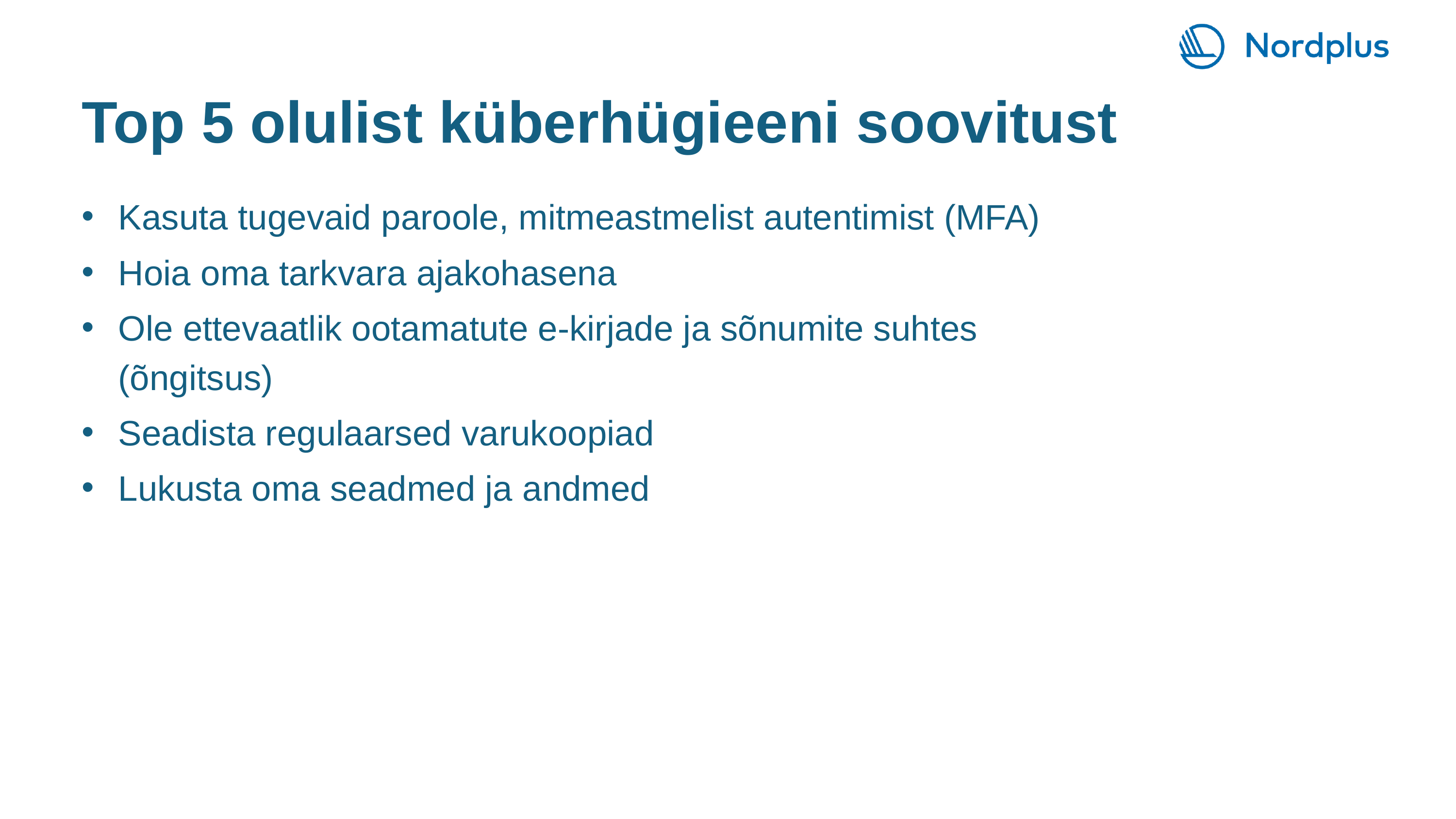

Top 5 olulist küberhügieeni soovitust
Kasuta tugevaid paroole, mitmeastmelist autentimist (MFA)
Hoia oma tarkvara ajakohasena
Ole ettevaatlik ootamatute e-kirjade ja sõnumite suhtes (õngitsus)
Seadista regulaarsed varukoopiad
Lukusta oma seadmed ja andmed